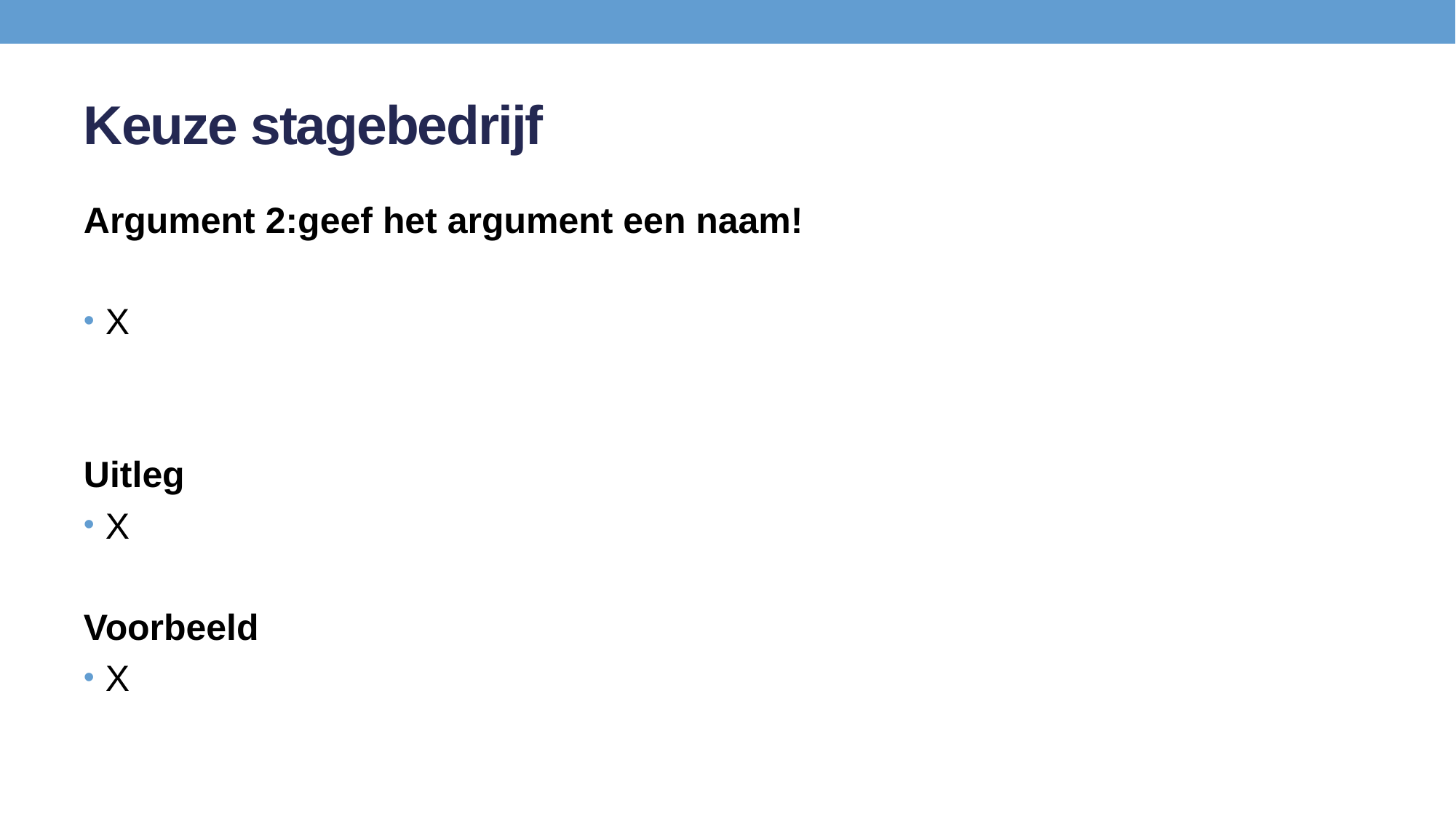

# Keuze stagebedrijf
Argument 2:geef het argument een naam!

X

Uitleg
X

Voorbeeld
X